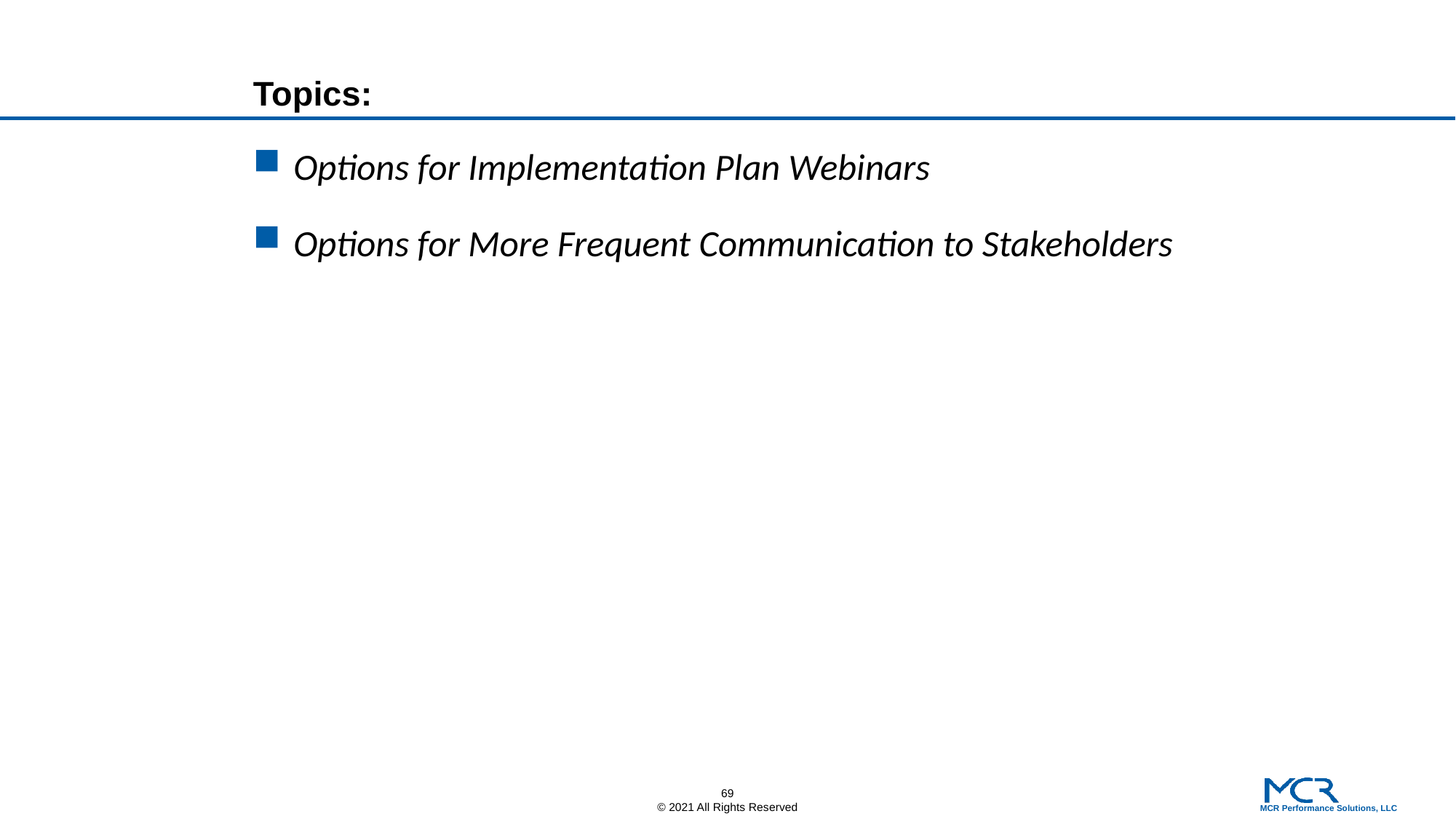

# Topics:
 Options for Implementation Plan Webinars
 Options for More Frequent Communication to Stakeholders